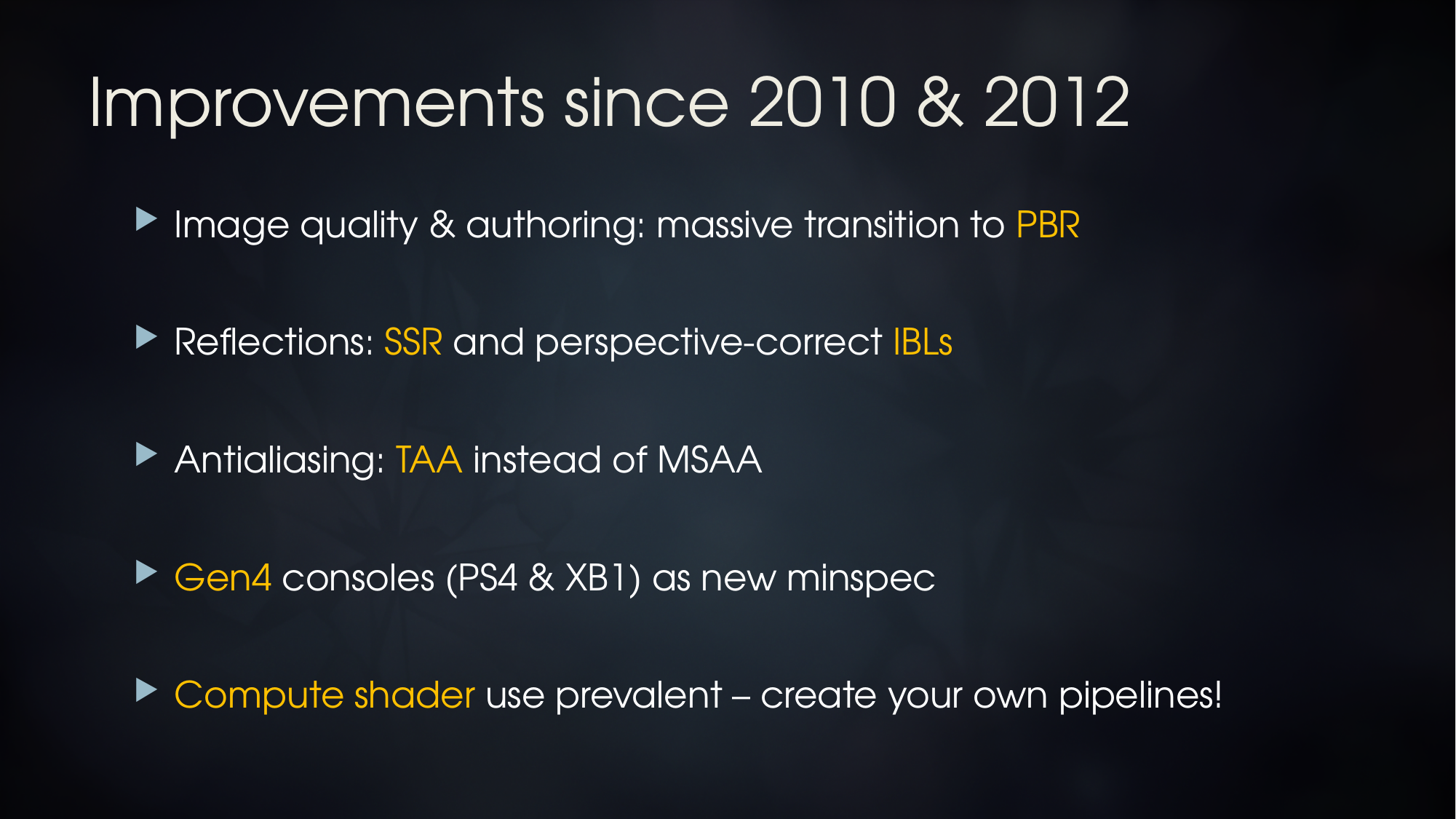

# Improvements since 2010 & 2012
Image quality & authoring: massive transition to PBR

Reflections: SSR and perspective-correct IBLs

Antialiasing: TAA instead of MSAA

Gen4 consoles (PS4 & XB1) as new minspec

Compute shader use prevalent – create your own pipelines!